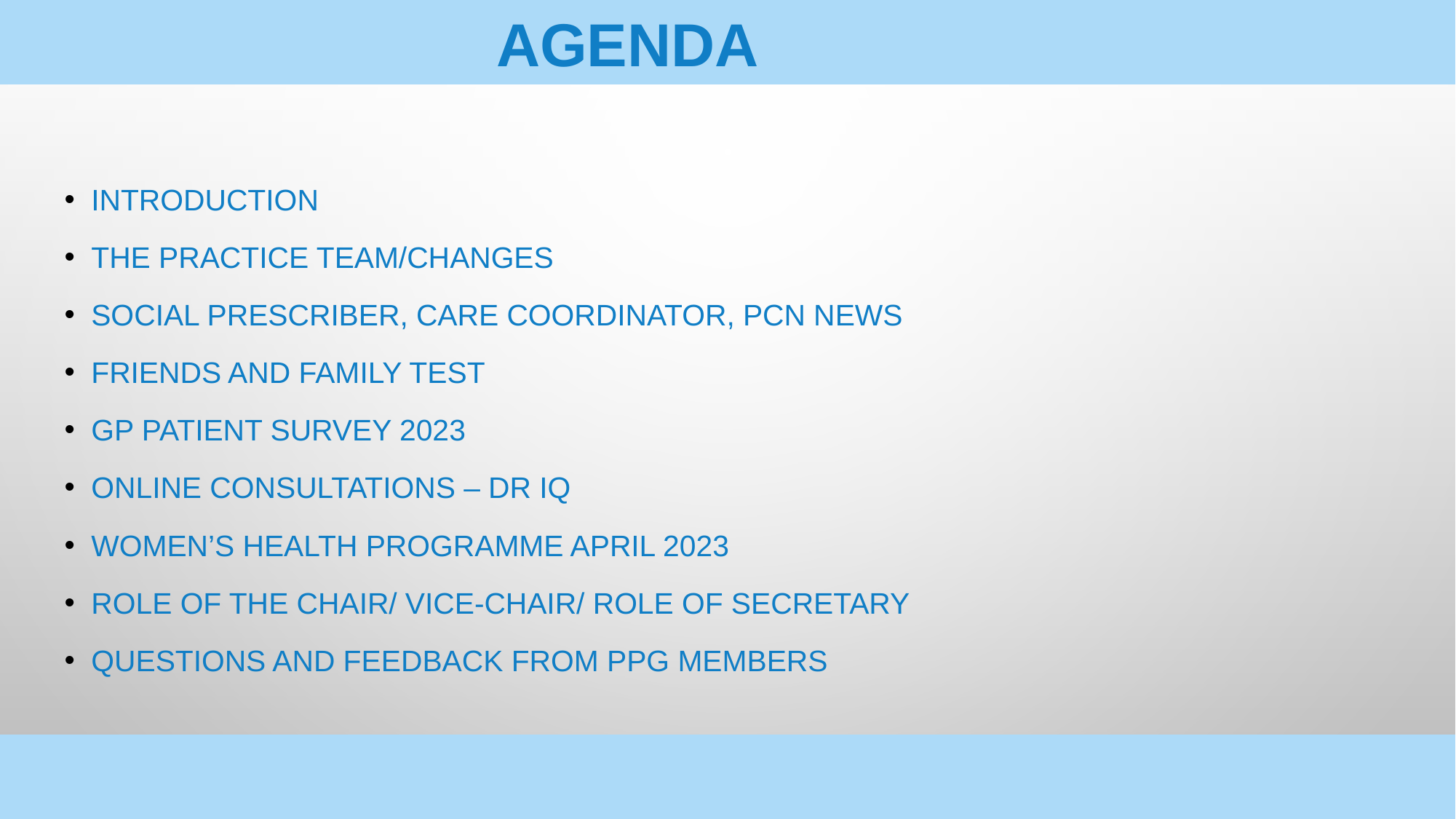

# Agenda
Introduction
The Practice Team/Changes
Social Prescriber, Care Coordinator, PCN News
Friends and Family Test
GP Patient Survey 2023
Online consultations – DR IQ
Women’s Health Programme April 2023
Role of the chair/ vice-chair/ Role of secretary
Questions and feedback from PPG members